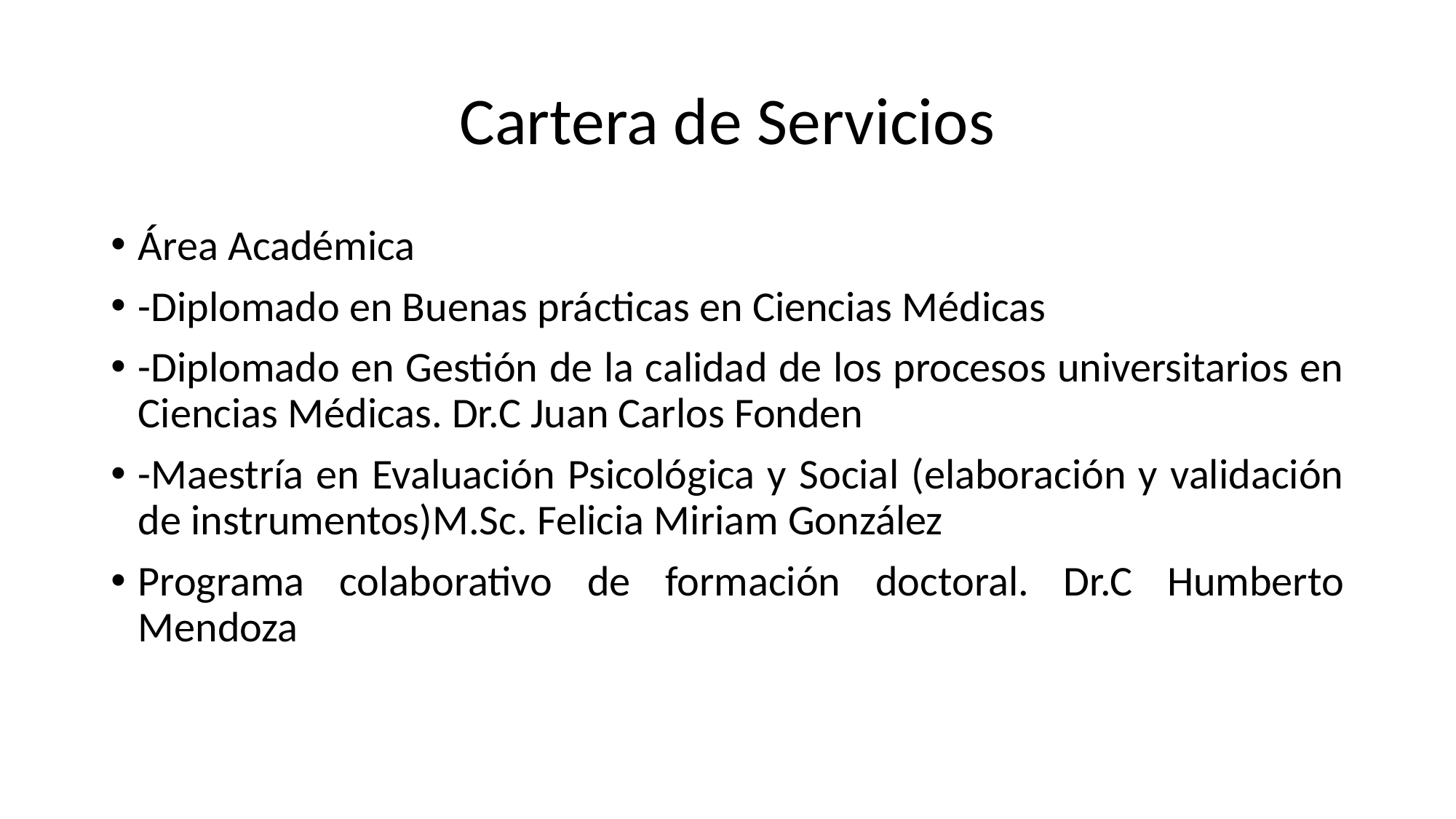

# Cartera de Servicios
Área Académica
-Diplomado en Buenas prácticas en Ciencias Médicas
-Diplomado en Gestión de la calidad de los procesos universitarios en Ciencias Médicas. Dr.C Juan Carlos Fonden
-Maestría en Evaluación Psicológica y Social (elaboración y validación de instrumentos)M.Sc. Felicia Miriam González
Programa colaborativo de formación doctoral. Dr.C Humberto Mendoza